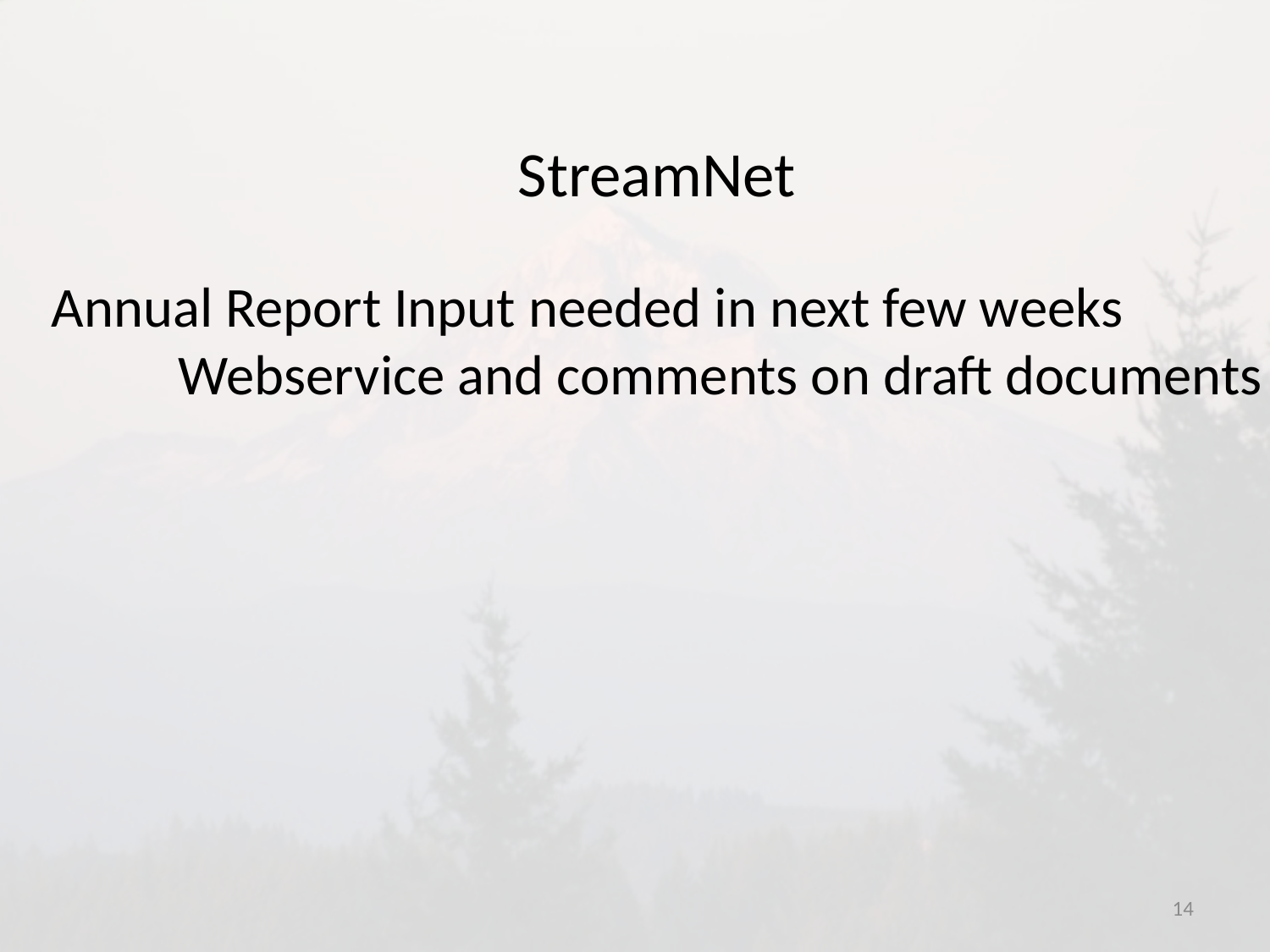

StreamNet
Annual Report Input needed in next few weeks
	Webservice and comments on draft documents
14